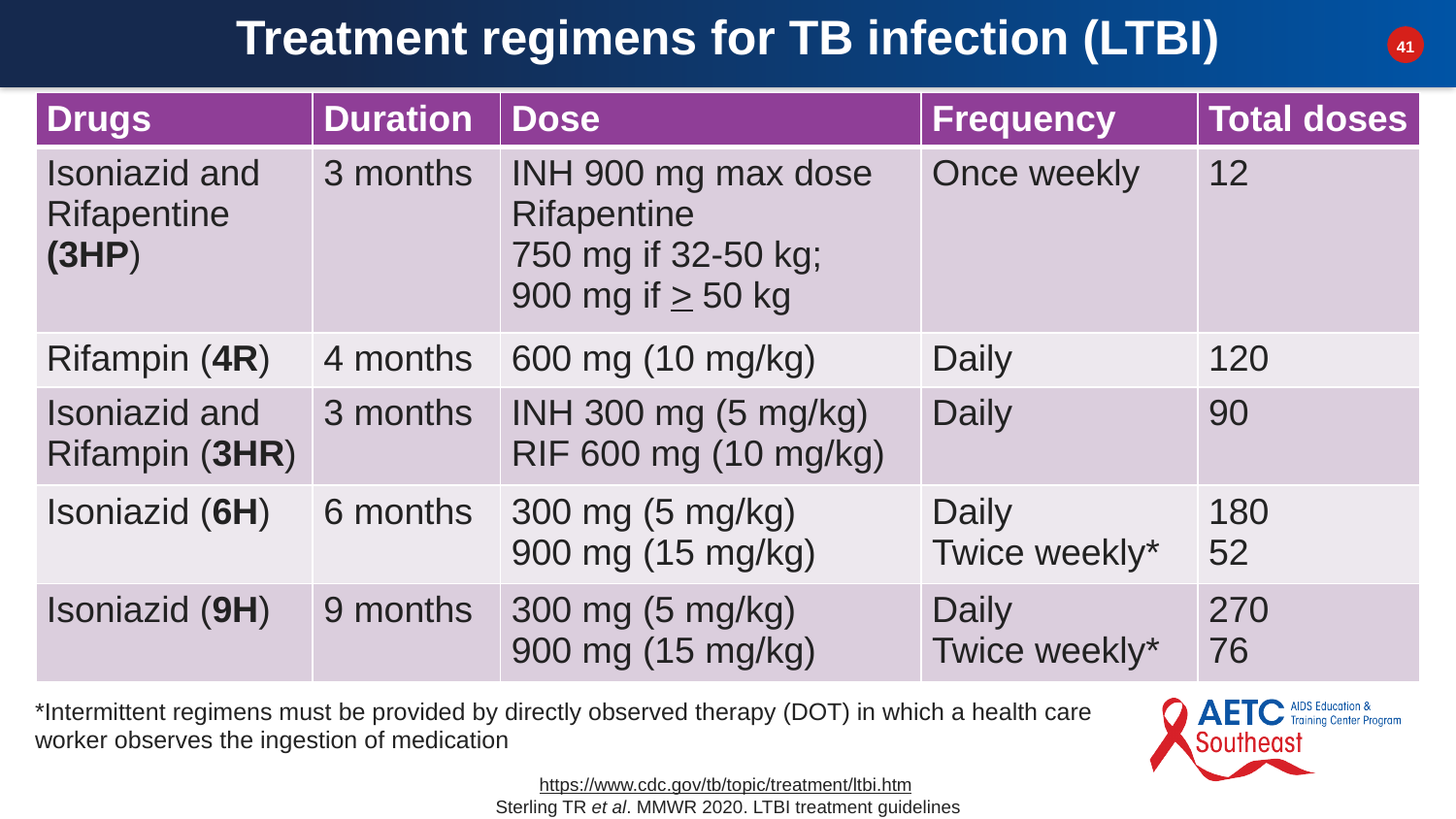

# Treatment regimens for TB infection (LTBI)
| Drugs | Duration | Dose | Frequency | Total doses |
| --- | --- | --- | --- | --- |
| Isoniazid and Rifapentine (3HP) | 3 months | INH 900 mg max dose Rifapentine 750 mg if 32-50 kg; 900 mg if > 50 kg | Once weekly | 12 |
| Rifampin (4R) | 4 months | 600 mg (10 mg/kg) | Daily | 120 |
| Isoniazid and Rifampin (3HR) | 3 months | INH 300 mg (5 mg/kg) RIF 600 mg (10 mg/kg) | Daily | 90 |
| Isoniazid (6H) | 6 months | 300 mg (5 mg/kg) 900 mg (15 mg/kg) | Daily Twice weekly\* | 180 52 |
| Isoniazid (9H) | 9 months | 300 mg (5 mg/kg) 900 mg (15 mg/kg) | Daily Twice weekly\* | 270 76 |
*Intermittent regimens must be provided by directly observed therapy (DOT) in which a health care worker observes the ingestion of medication
https://www.cdc.gov/tb/topic/treatment/ltbi.htm
Sterling TR et al. MMWR 2020. LTBI treatment guidelines